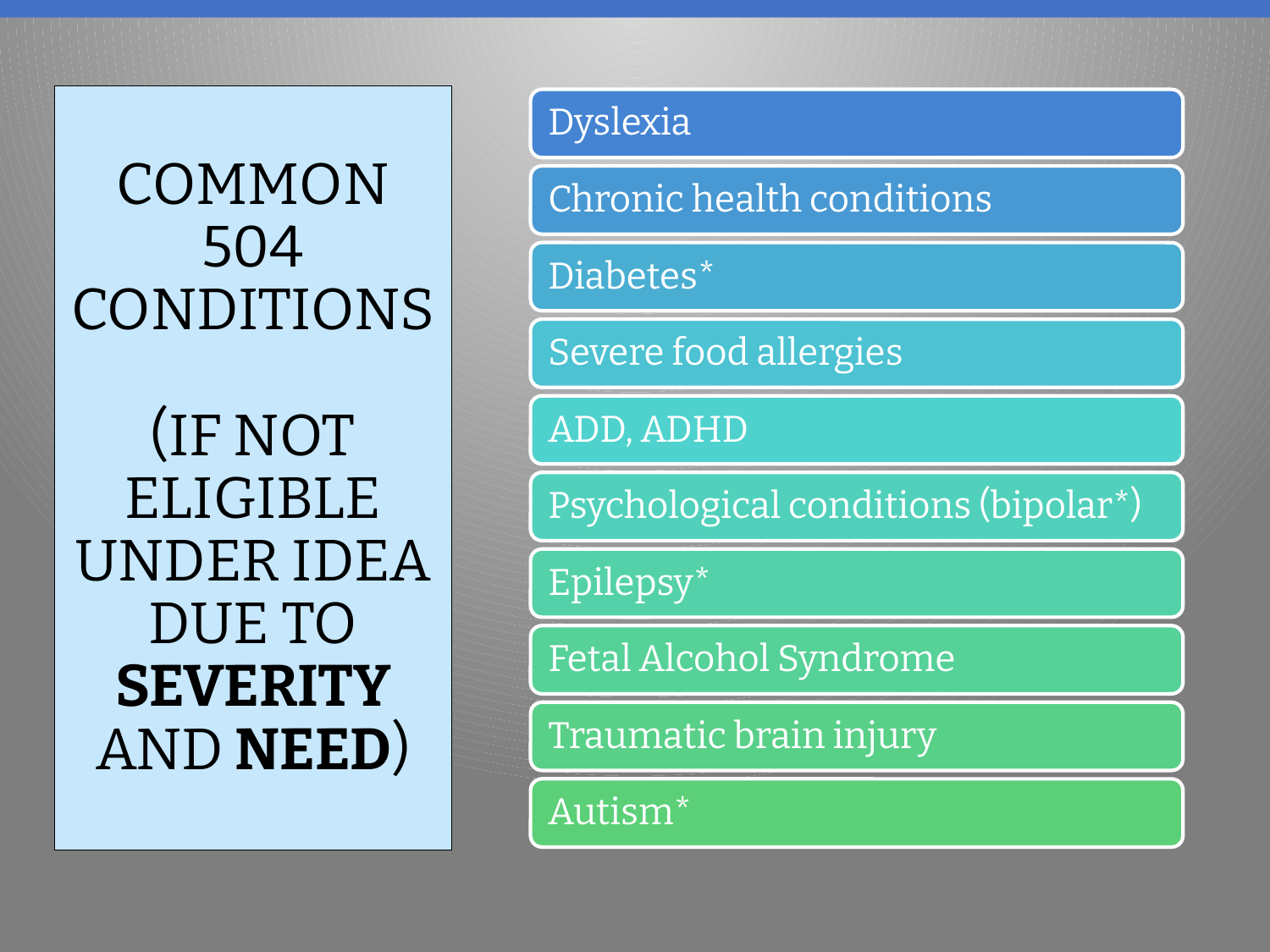

# COMMON 504 CONDITIONS (IF NOT ELIGIBLE UNDER IDEA DUE TO SEVERITY AND NEED)
Dyslexia
Chronic health conditions
Diabetes*
Severe food allergies
ADD, ADHD
Psychological conditions (bipolar*)
Epilepsy*
Fetal Alcohol Syndrome
Traumatic brain injury
Autism*